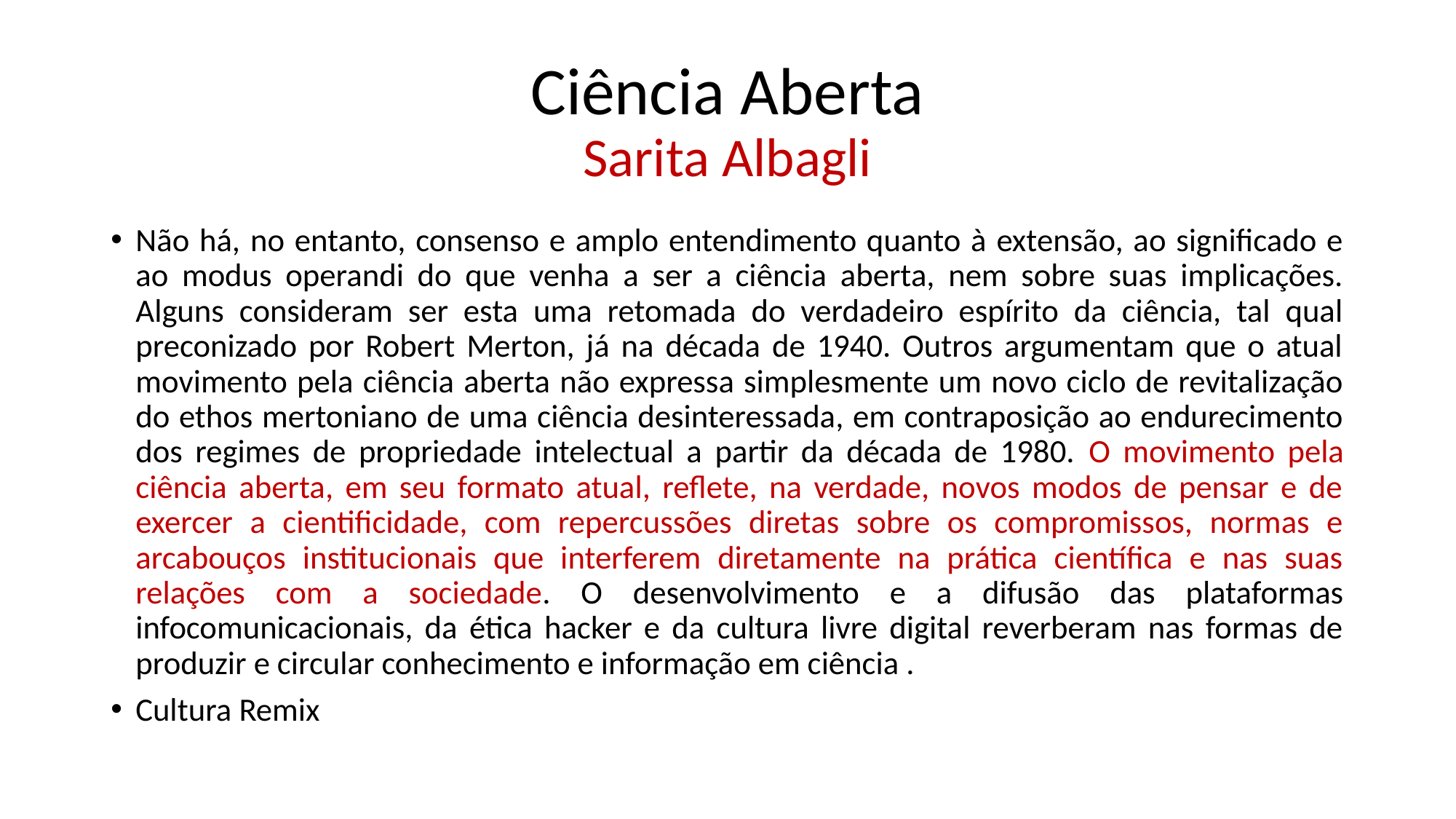

# Ciência Aberta Sarita Albagli
Não há, no entanto, consenso e amplo entendimento quanto à extensão, ao significado e ao modus operandi do que venha a ser a ciência aberta, nem sobre suas implicações. Alguns consideram ser esta uma retomada do verdadeiro espírito da ciência, tal qual preconizado por Robert Merton, já na década de 1940. Outros argumentam que o atual movimento pela ciência aberta não expressa simplesmente um novo ciclo de revitalização do ethos mertoniano de uma ciência desinteressada, em contraposição ao endurecimento dos regimes de propriedade intelectual a partir da década de 1980. O movimento pela ciência aberta, em seu formato atual, reflete, na verdade, novos modos de pensar e de exercer a cientificidade, com repercussões diretas sobre os compromissos, normas e arcabouços institucionais que interferem diretamente na prática científica e nas suas relações com a sociedade. O desenvolvimento e a difusão das plataformas infocomunicacionais, da ética hacker e da cultura livre digital reverberam nas formas de produzir e circular conhecimento e informação em ciência .
Cultura Remix